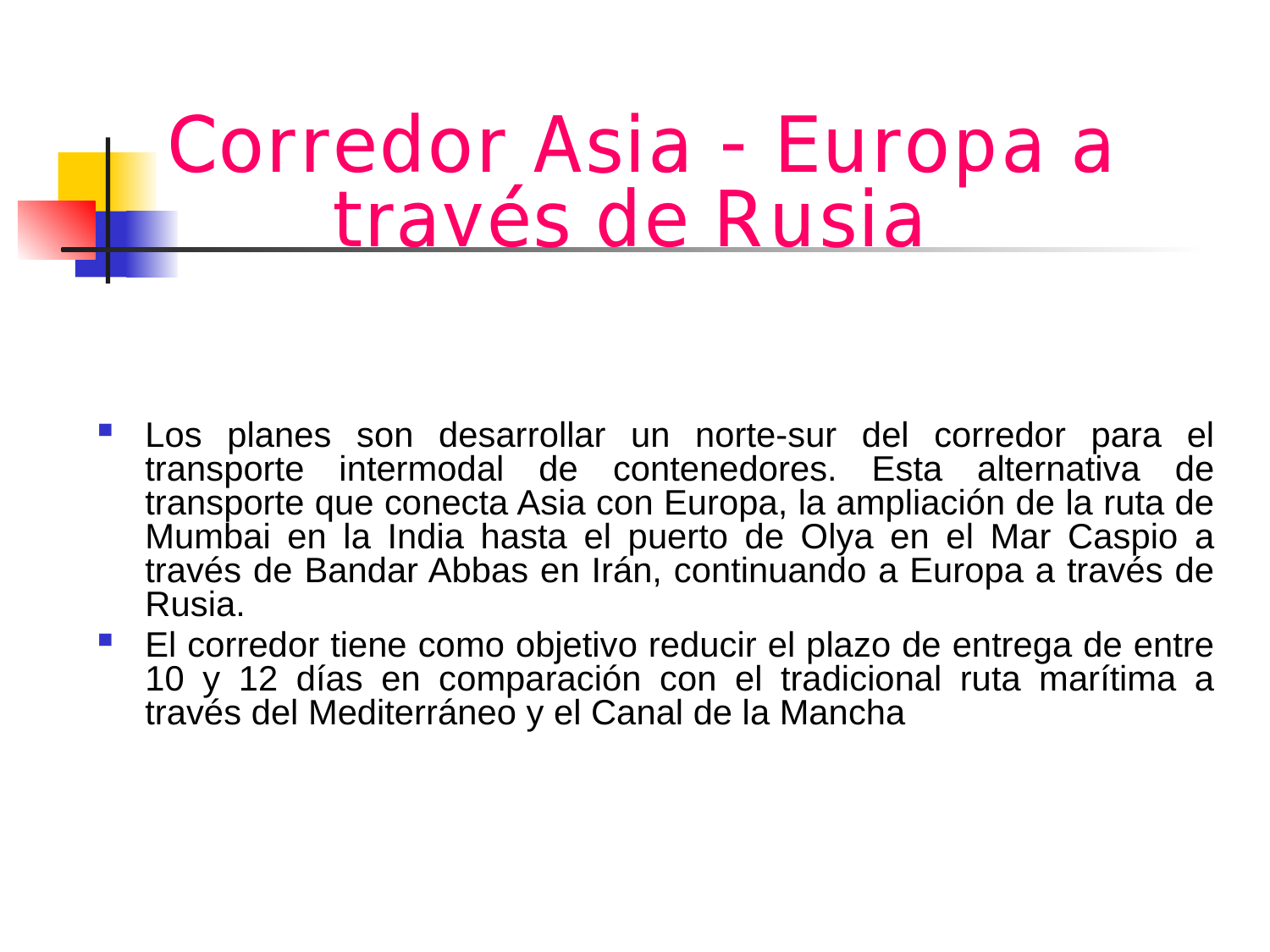

Corredor Asia - Europa a través de Rusia

Los planes son desarrollar un norte-sur del corredor para el transporte intermodal de contenedores. Esta alternativa de transporte que conecta Asia con Europa, la ampliación de la ruta de Mumbai en la India hasta el puerto de Olya en el Mar Caspio a través de Bandar Abbas en Irán, continuando a Europa a través de Rusia.
El corredor tiene como objetivo reducir el plazo de entrega de entre 10 y 12 días en comparación con el tradicional ruta marítima a través del Mediterráneo y el Canal de la Mancha